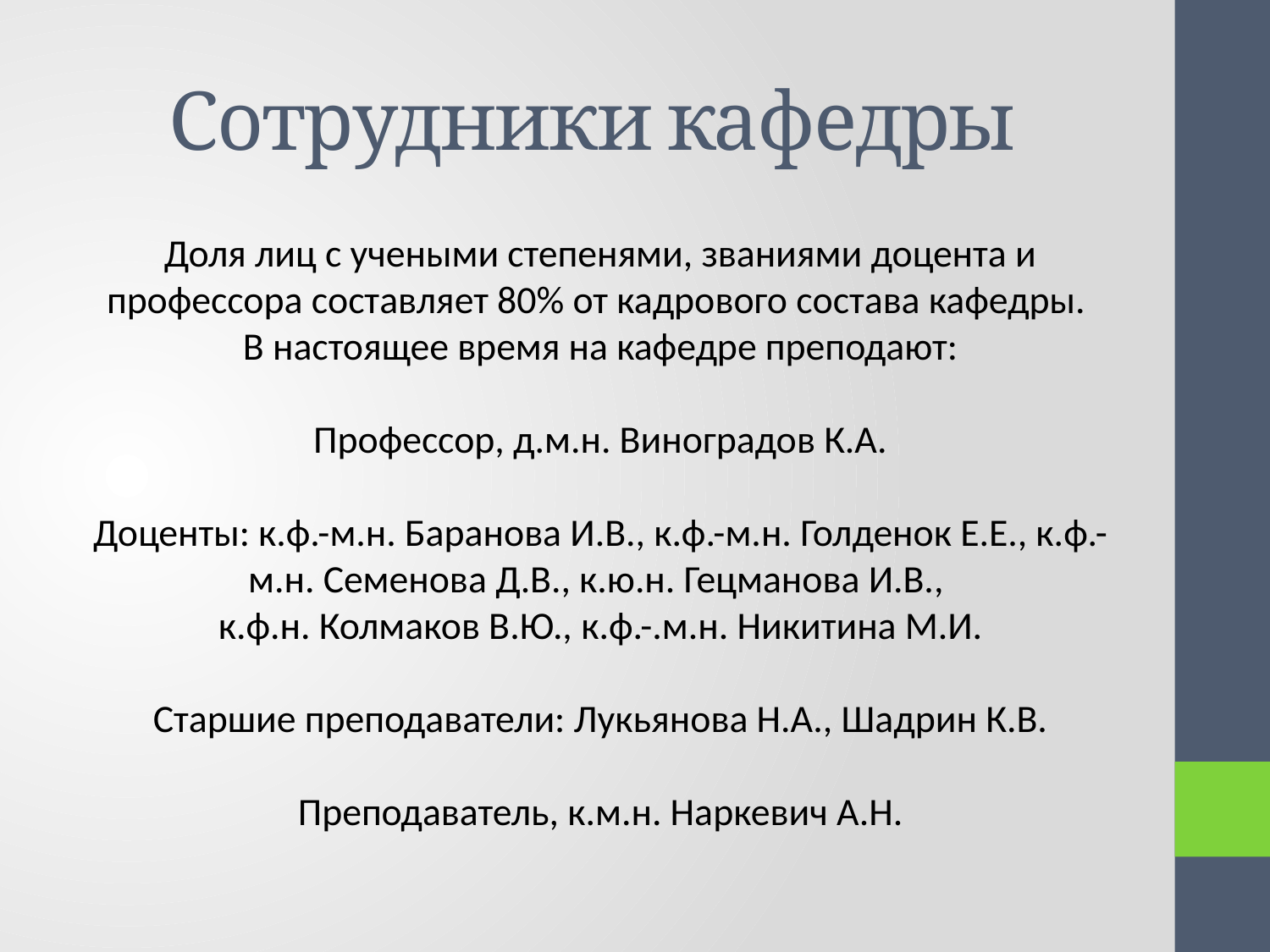

# Сотрудники кафедры
Доля лиц с учеными степенями, званиями доцента и профессора составляет 80% от кадрового состава кафедры.
В настоящее время на кафедре преподают:

Профессор, д.м.н. Виноградов К.А.

Доценты: к.ф.-м.н. Баранова И.В., к.ф.-м.н. Голденок Е.Е., к.ф.-м.н. Семенова Д.В., к.ю.н. Гецманова И.В.,
к.ф.н. Колмаков В.Ю., к.ф.-.м.н. Никитина М.И.

Старшие преподаватели: Лукьянова Н.А., Шадрин К.В.

Преподаватель, к.м.н. Наркевич А.Н.